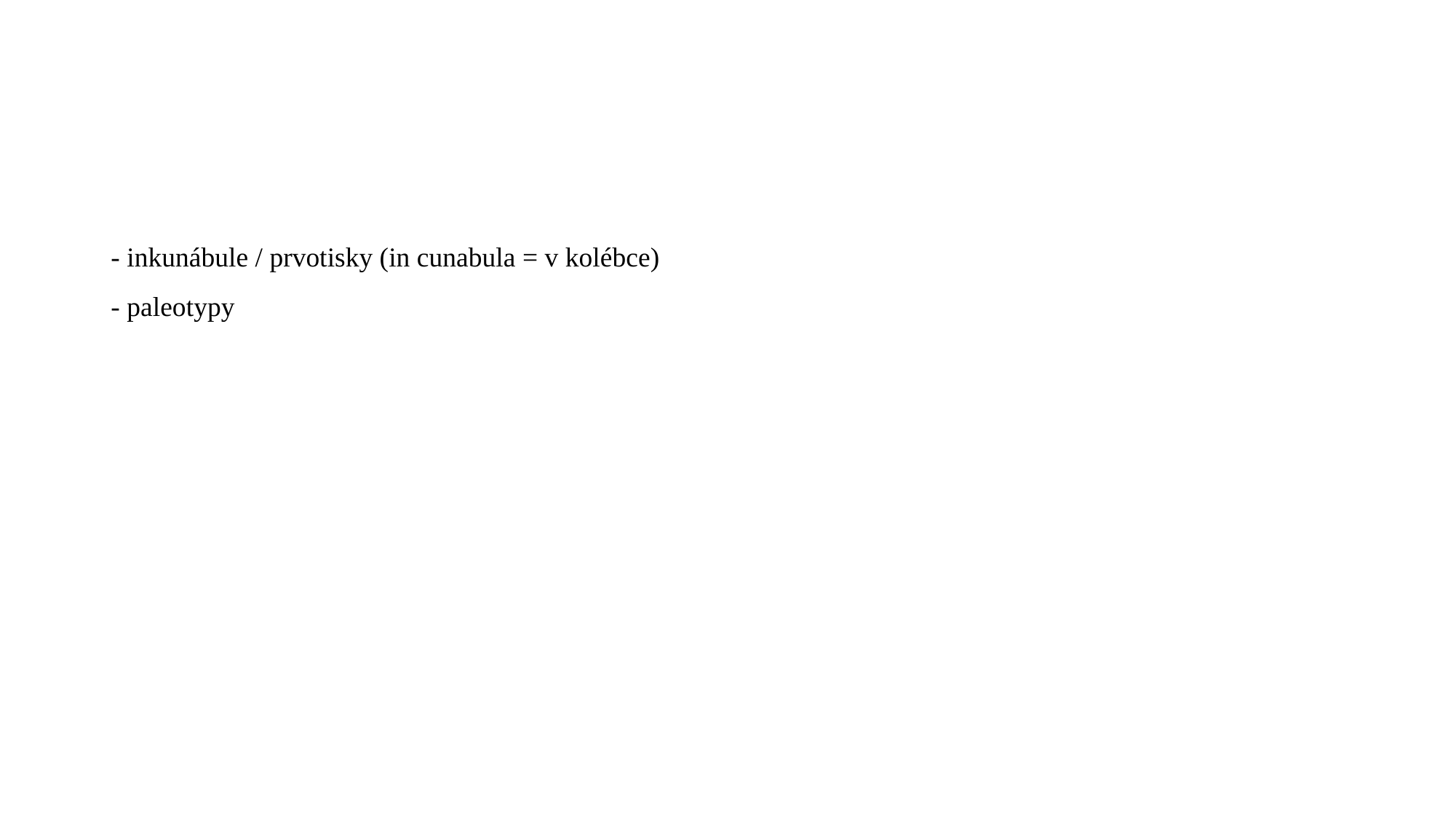

#
- inkunábule / prvotisky (in cunabula = v kolébce)
- paleotypy